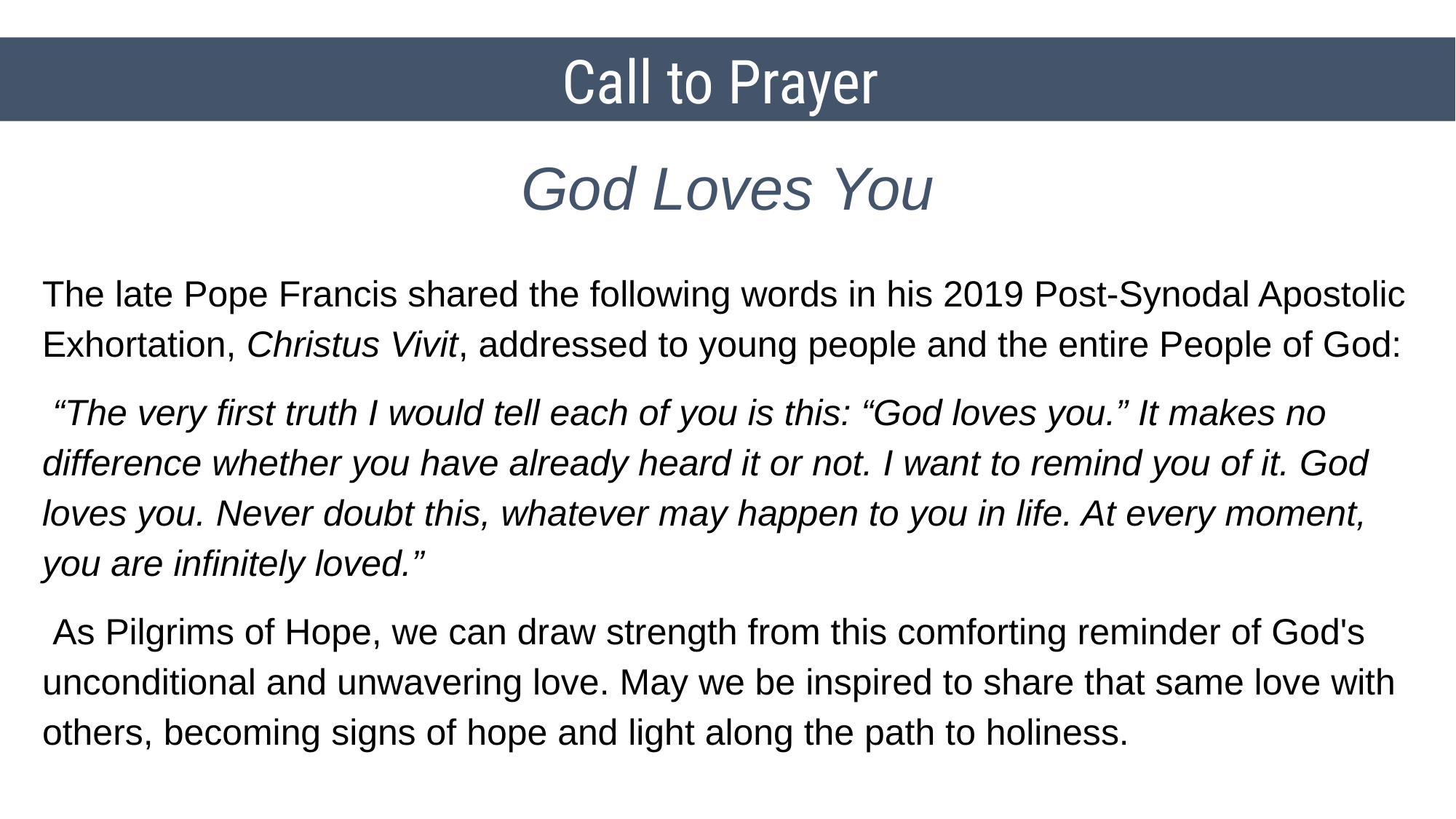

Call to Prayer
# God Loves You
The late Pope Francis shared the following words in his 2019 Post-Synodal Apostolic Exhortation, Christus Vivit, addressed to young people and the entire People of God:
 “The very first truth I would tell each of you is this: “God loves you.” It makes no difference whether you have already heard it or not. I want to remind you of it. God loves you. Never doubt this, whatever may happen to you in life. At every moment, you are infinitely loved.”
 As Pilgrims of Hope, we can draw strength from this comforting reminder of God's unconditional and unwavering love. May we be inspired to share that same love with others, becoming signs of hope and light along the path to holiness.